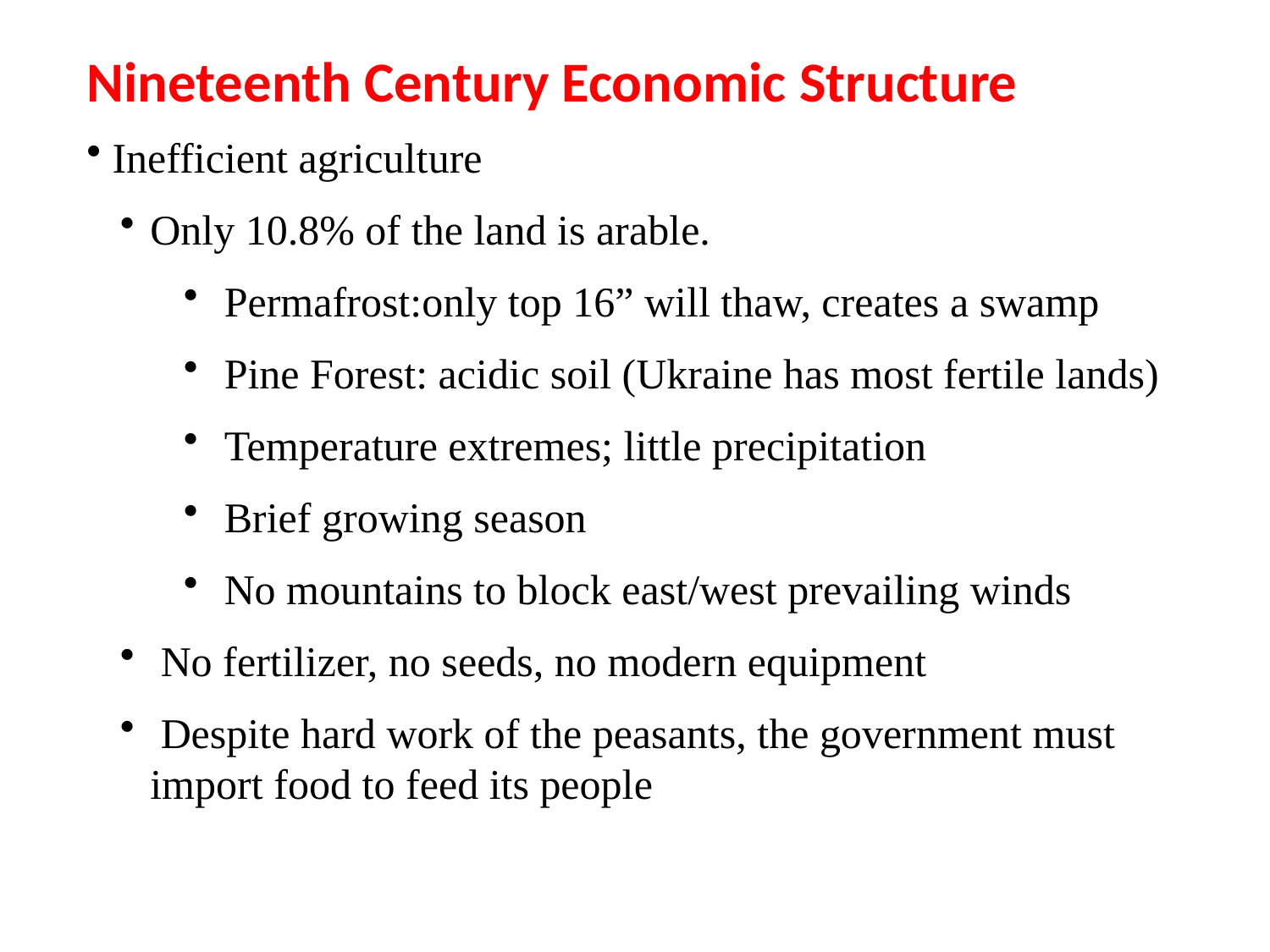

Nineteenth Century Economic Structure

 Inefficient agriculture
Only 10.8% of the land is arable.
 Permafrost:only top 16” will thaw, creates a swamp
 Pine Forest: acidic soil (Ukraine has most fertile lands)
 Temperature extremes; little precipitation
 Brief growing season
 No mountains to block east/west prevailing winds
 No fertilizer, no seeds, no modern equipment
 Despite hard work of the peasants, the government must import food to feed its people